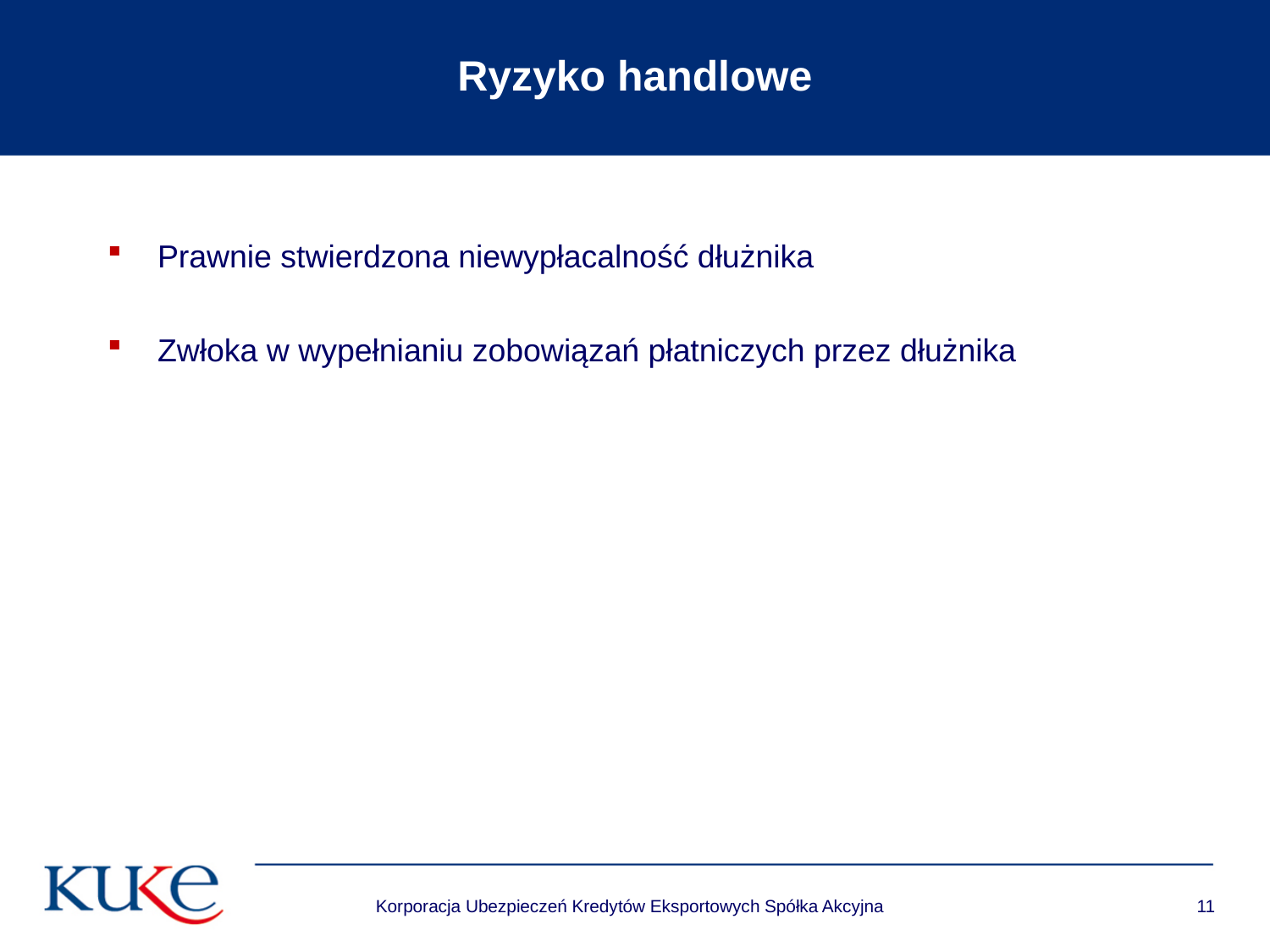

Ryzyko handlowe
Prawnie stwierdzona niewypłacalność dłużnika

Zwłoka w wypełnianiu zobowiązań płatniczych przez dłużnika
Korporacja Ubezpieczeń Kredytów Eksportowych Spółka Akcyjna
11